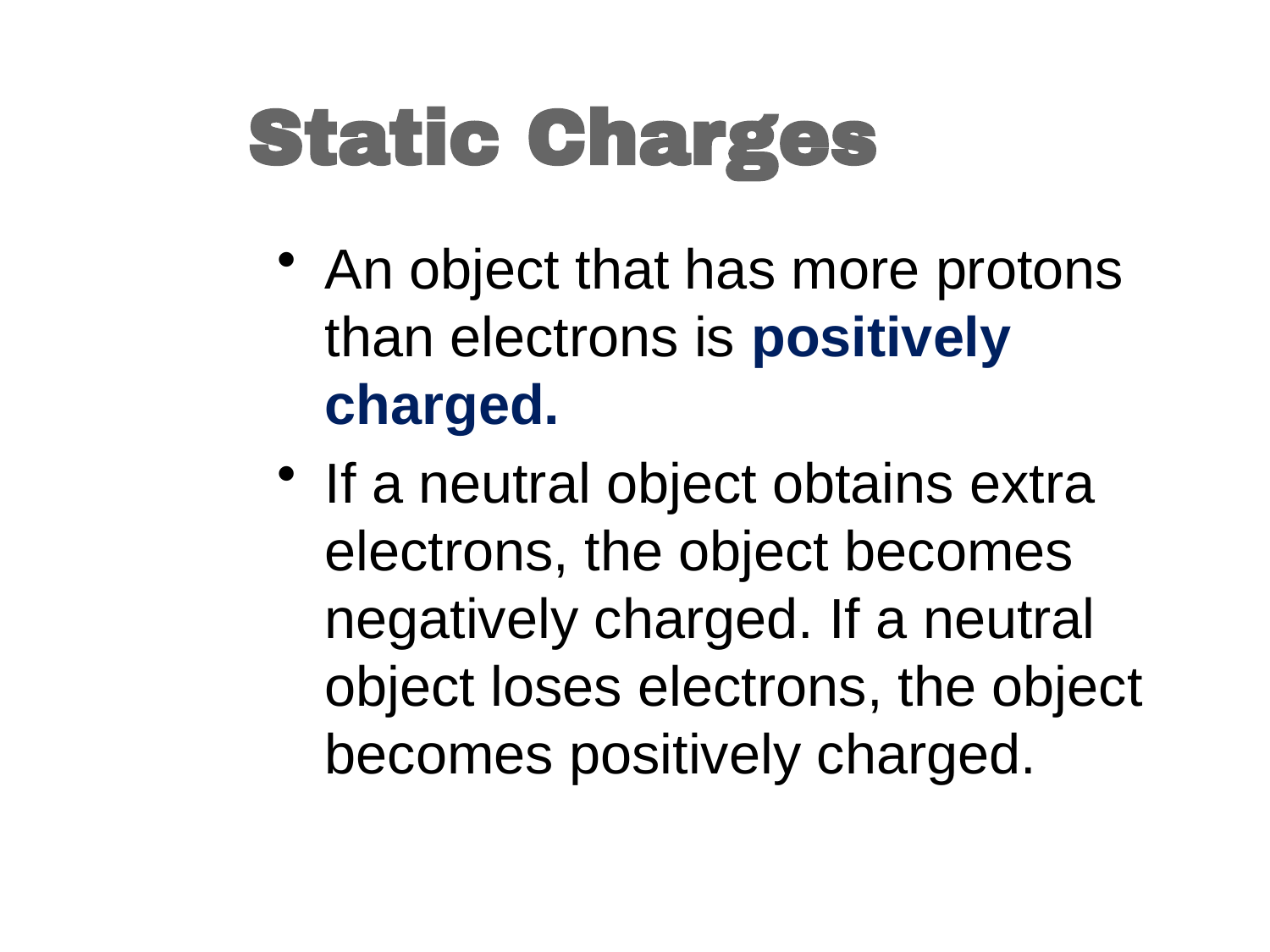

# Static Charges
An object that has more protons than electrons is positively charged.
If a neutral object obtains extra electrons, the object becomes negatively charged. If a neutral object loses electrons, the object becomes positively charged.